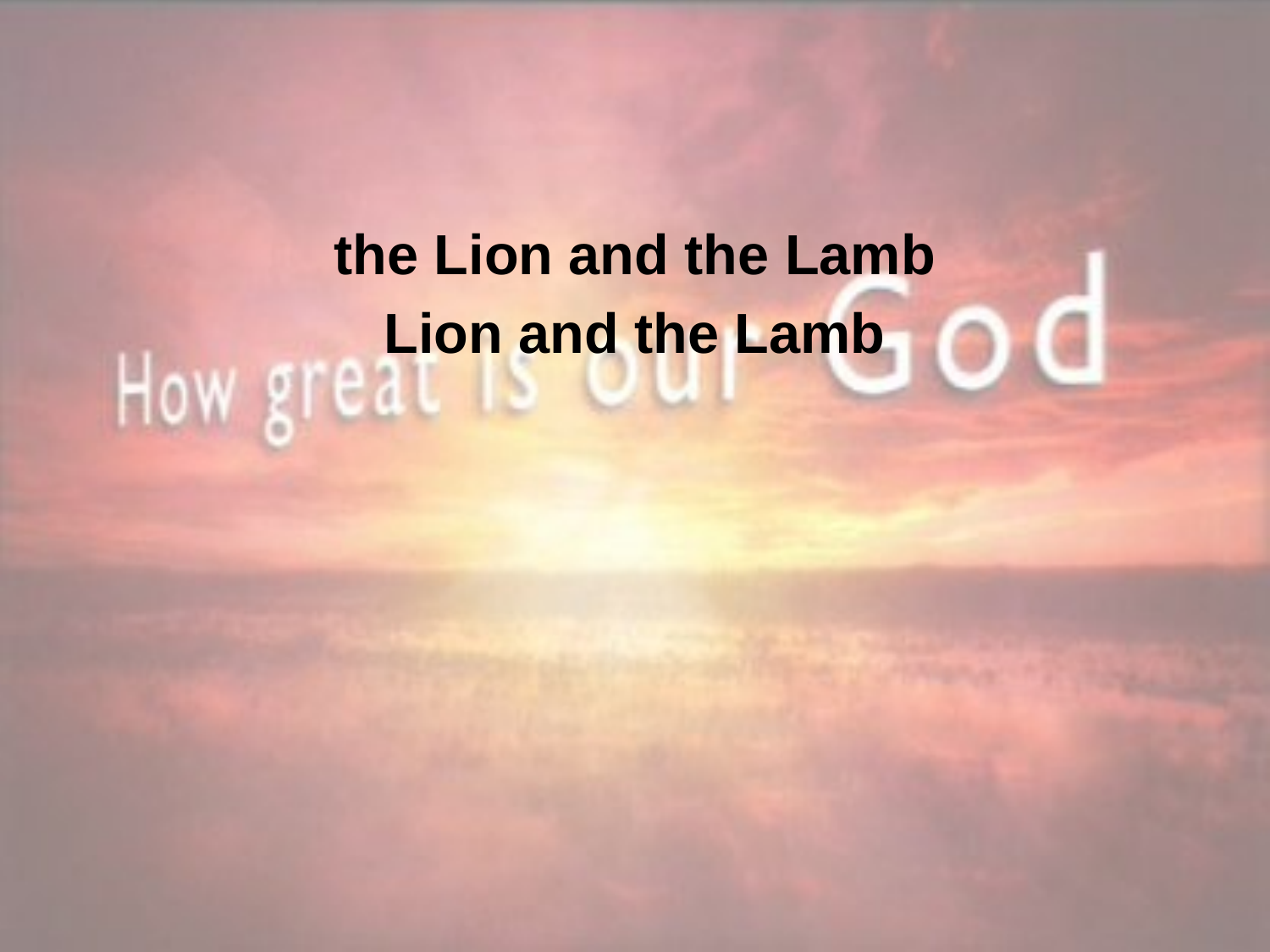

the Lion and the Lamb
Lion and the Lamb